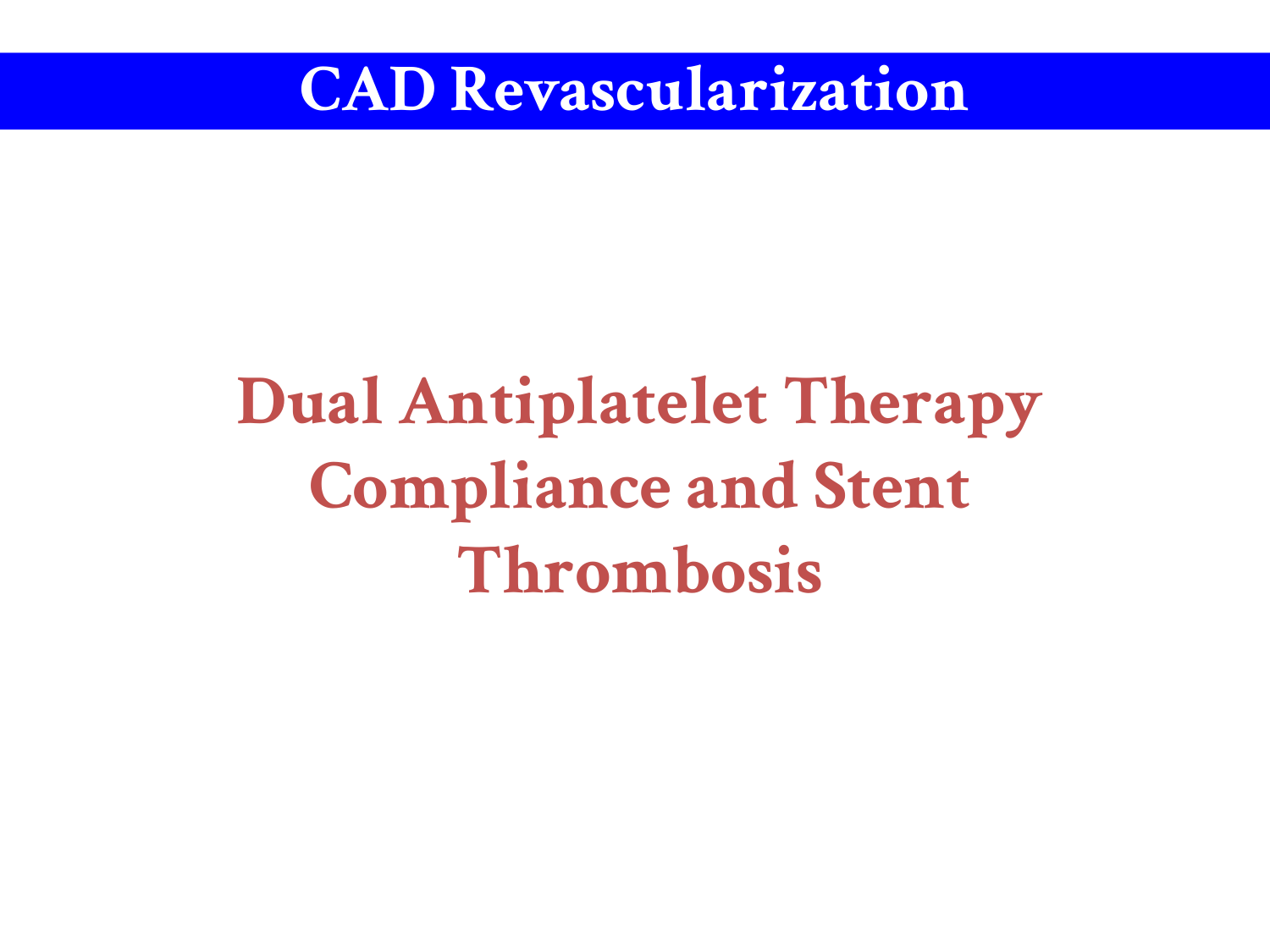

CAD Revascularization
Dual Antiplatelet Therapy Compliance and Stent Thrombosis